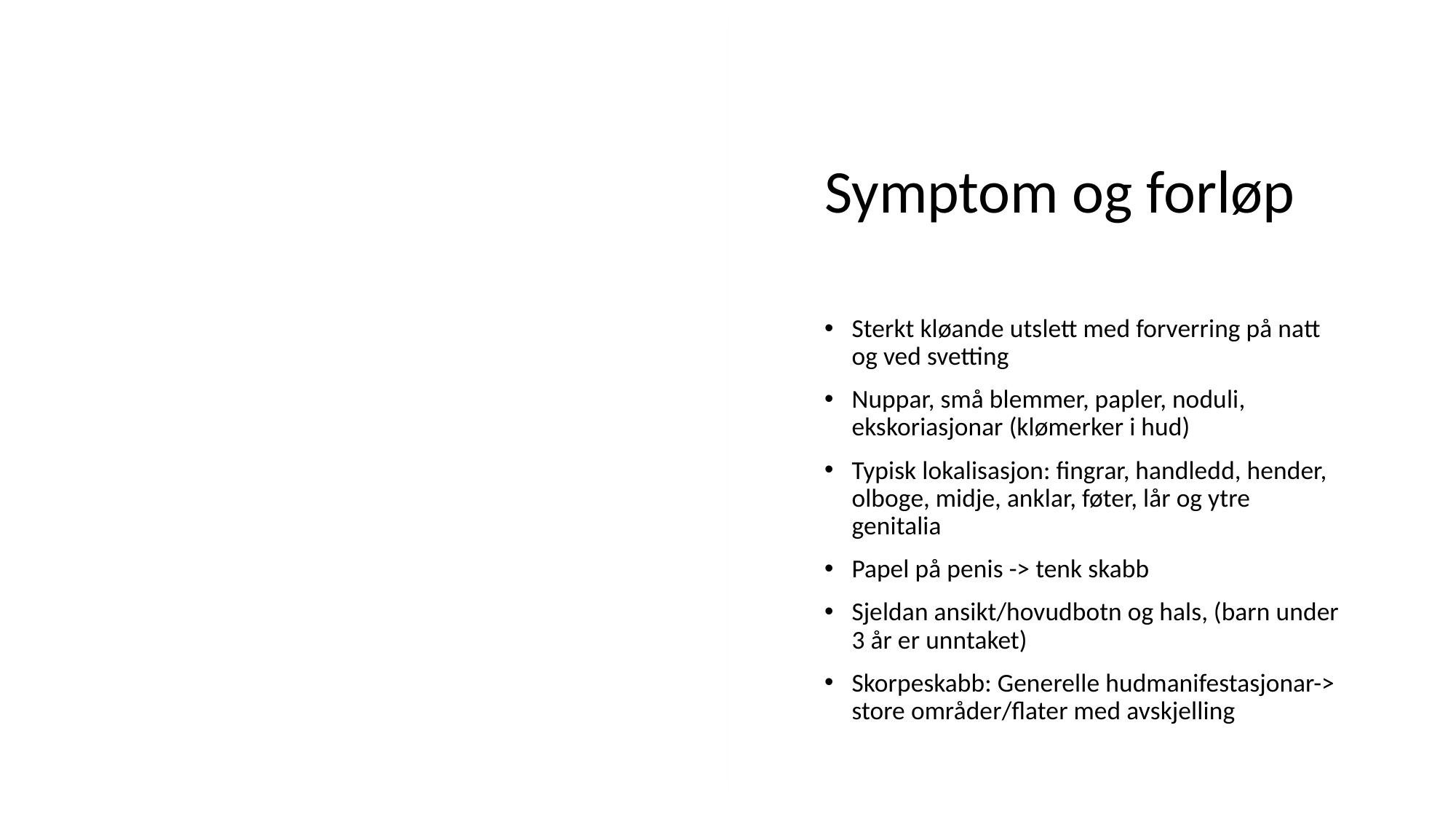

# Symptom og forløp
Sterkt kløande utslett med forverring på natt og ved svetting
Nuppar, små blemmer, papler, noduli, ekskoriasjonar (klømerker i hud)
Typisk lokalisasjon: fingrar, handledd, hender, olboge, midje, anklar, føter, lår og ytre genitalia
Papel på penis -> tenk skabb
Sjeldan ansikt/hovudbotn og hals, (barn under 3 år er unntaket)
Skorpeskabb: Generelle hudmanifestasjonar-> store områder/flater med avskjelling